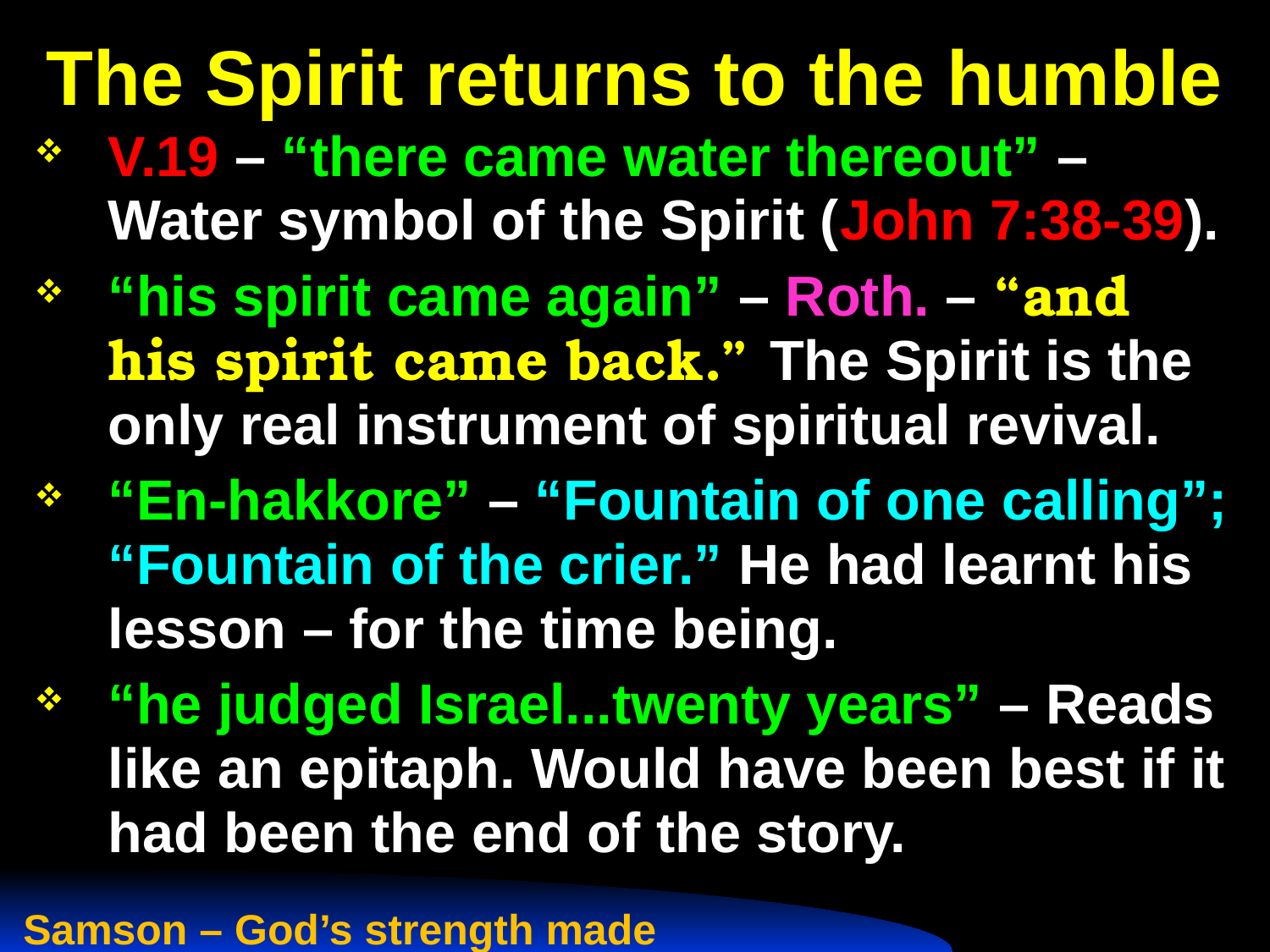

# The Spirit returns to the humble
V.19 – “there came water thereout” – Water symbol of the Spirit (John 7:38-39).
“his spirit came again” – Roth. – “and his spirit came back.” The Spirit is the only real instrument of spiritual revival.
“En-hakkore” – “Fountain of one calling”; “Fountain of the crier.” He had learnt his lesson – for the time being.
“he judged Israel...twenty years” – Reads like an epitaph. Would have been best if it had been the end of the story.